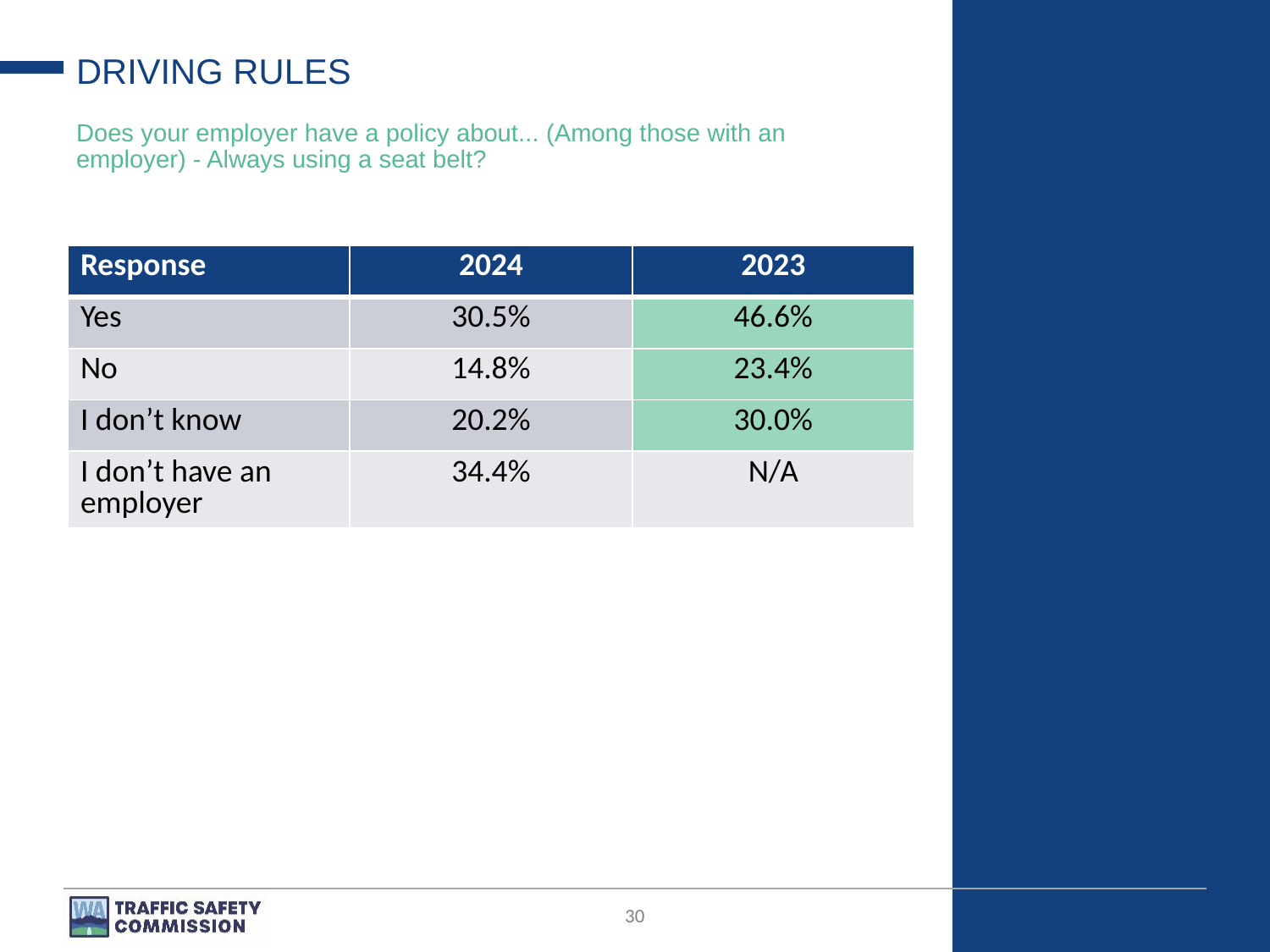

# DRIVING RULES
Does your employer have a policy about... (Among those with an employer) - Always using a seat belt?
| Response | 2024 | 2023 |
| --- | --- | --- |
| Yes | 30.5% | 46.6% |
| No | 14.8% | 23.4% |
| I don’t know | 20.2% | 30.0% |
| I don’t have an employer | 34.4% | N/A |